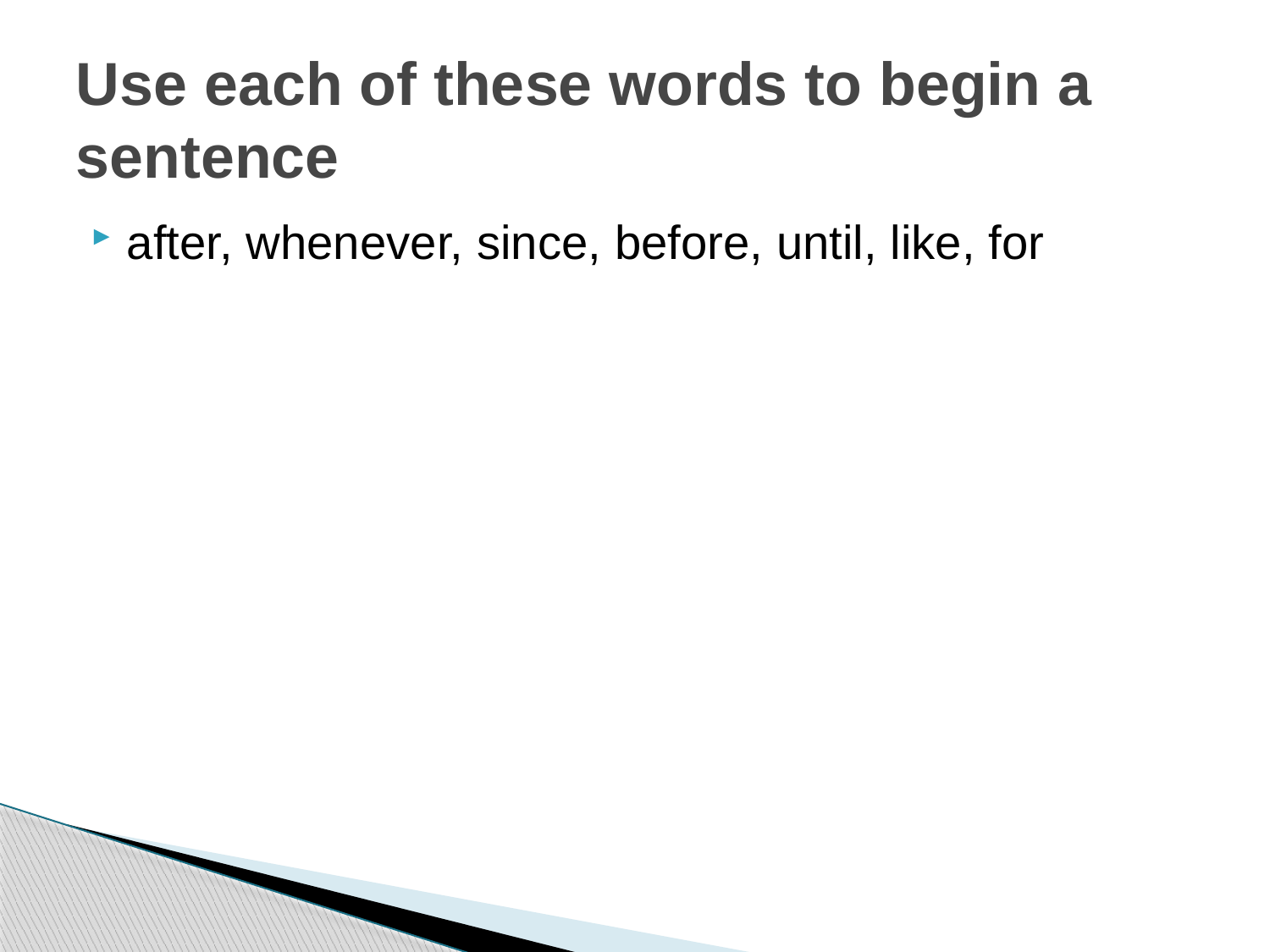

# Use each of these words to begin a sentence
after, whenever, since, before, until, like, for